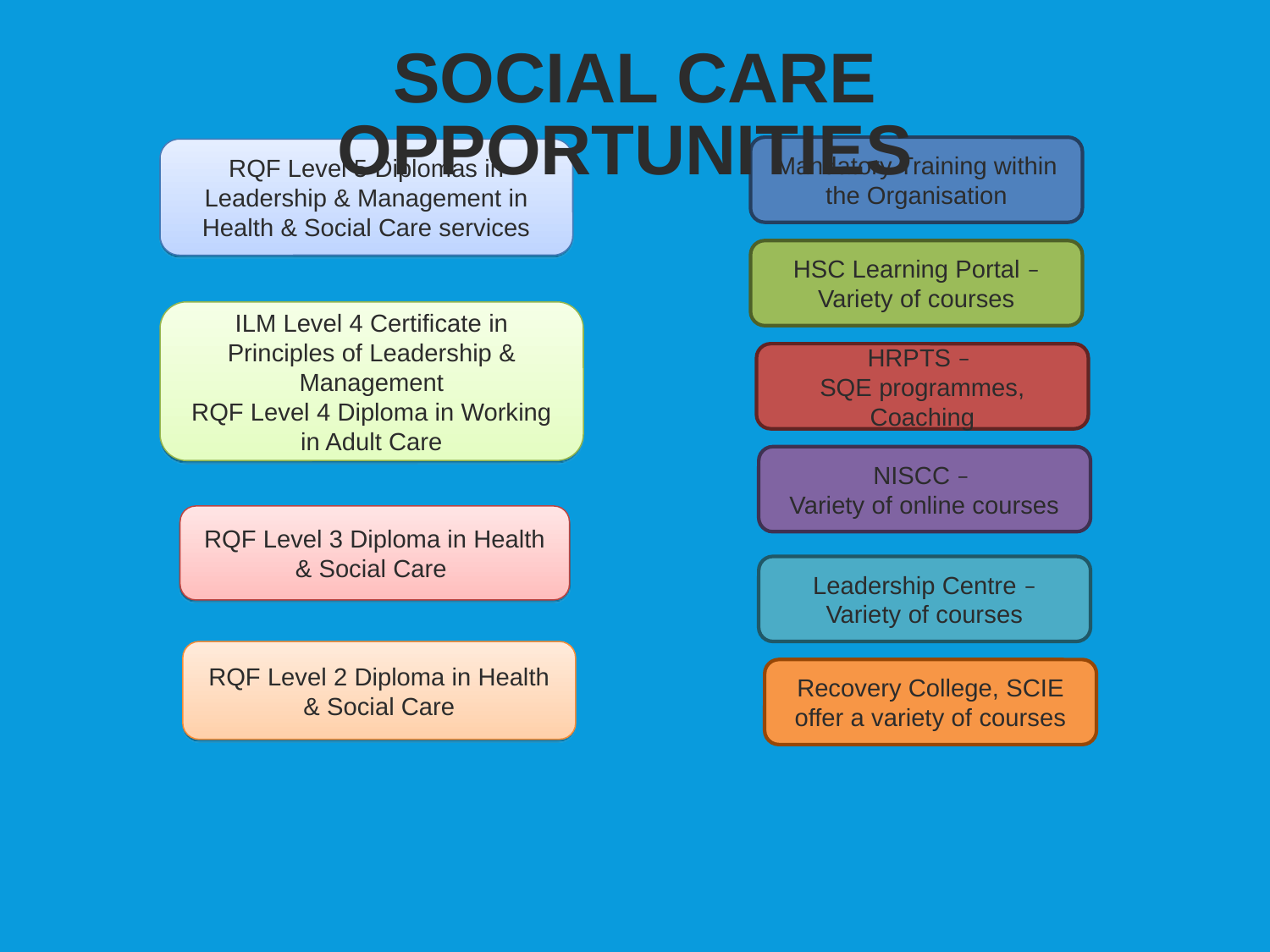

SOCIAL CARE OPPORTUNITIES

Mandatory Training within the Organisation

RQF Level 5 Diplomas in Leadership & Management in Health & Social Care services

HSC Learning Portal –
Variety of courses
ILM Level 4 Certificate in Principles of Leadership & Management
RQF Level 4 Diploma in Working in Adult Care

HRPTS –
SQE programmes, Coaching

NISCC –
Variety of online courses

RQF Level 3 Diploma in Health & Social Care

Leadership Centre –
Variety of courses

RQF Level 2 Diploma in Health & Social Care

Recovery College, SCIE offer a variety of courses